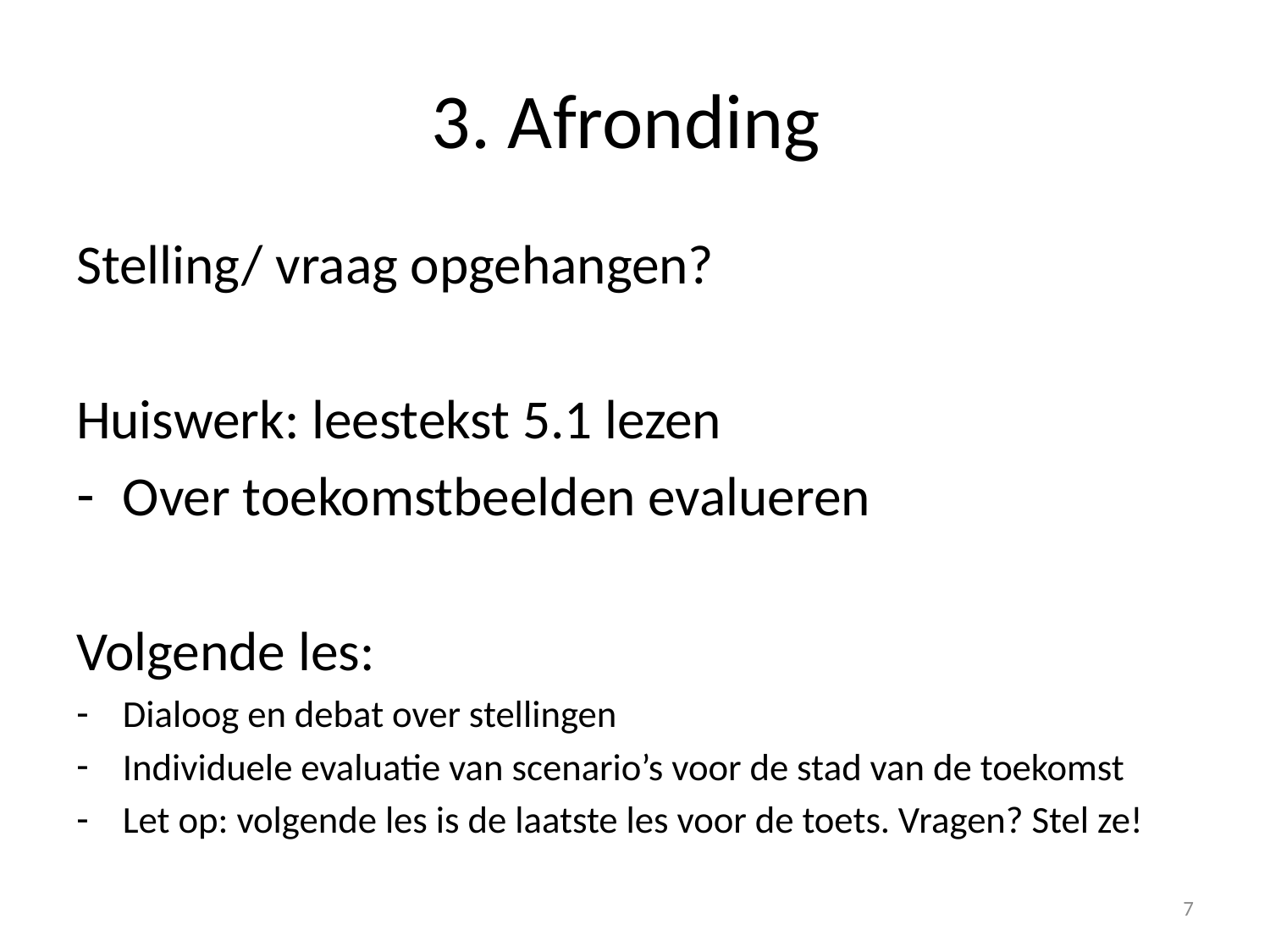

# 3. Afronding
Stelling/ vraag opgehangen?

Huiswerk: leestekst 5.1 lezen
Over toekomstbeelden evalueren

Volgende les:
Dialoog en debat over stellingen
Individuele evaluatie van scenario’s voor de stad van de toekomst
Let op: volgende les is de laatste les voor de toets. Vragen? Stel ze!
7